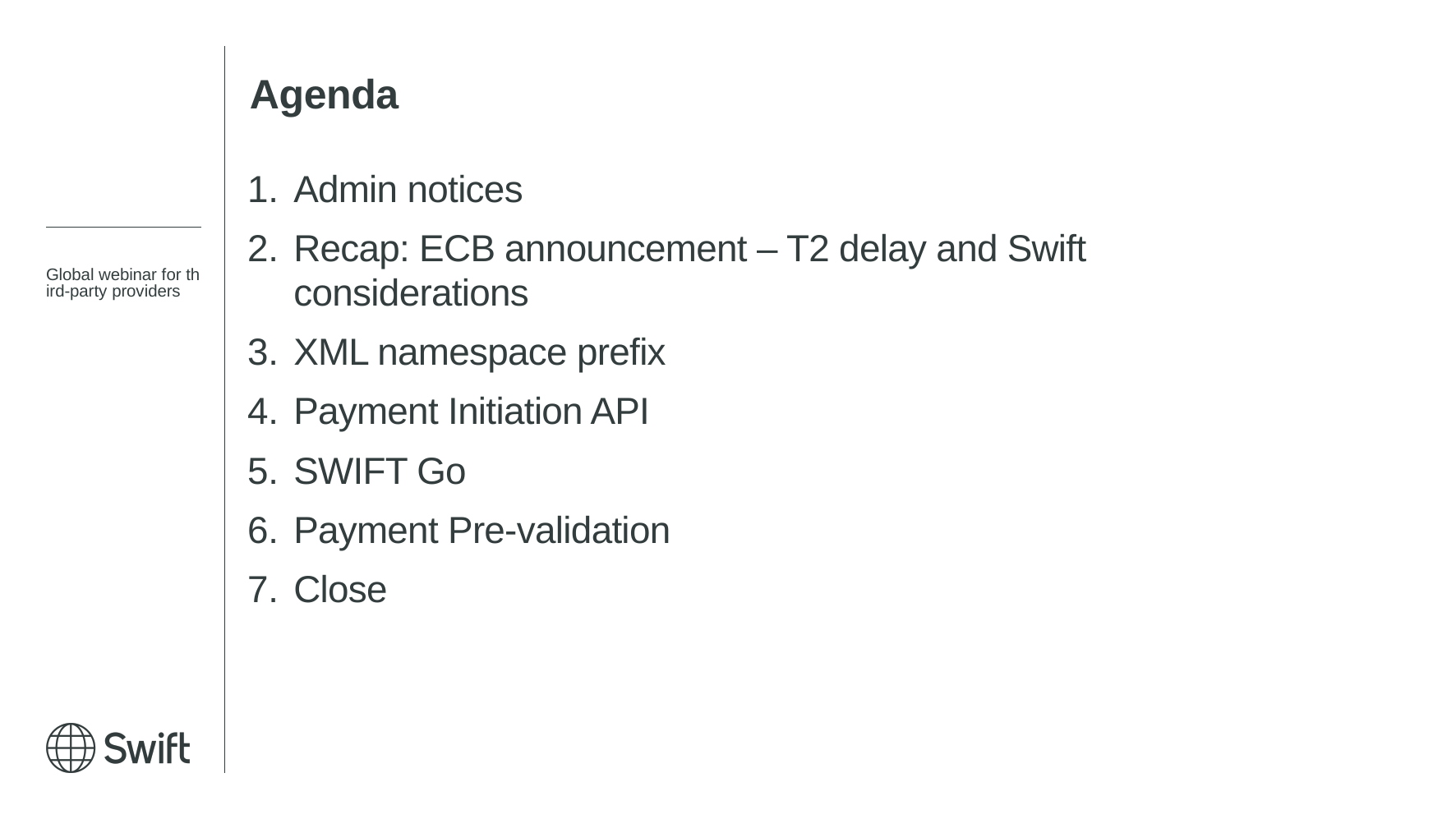

Agenda
Admin notices
Recap: ECB announcement – T2 delay and Swift considerations
XML namespace prefix
Payment Initiation API
SWIFT Go
Payment Pre-validation
Close

Global webinar for third-party providers